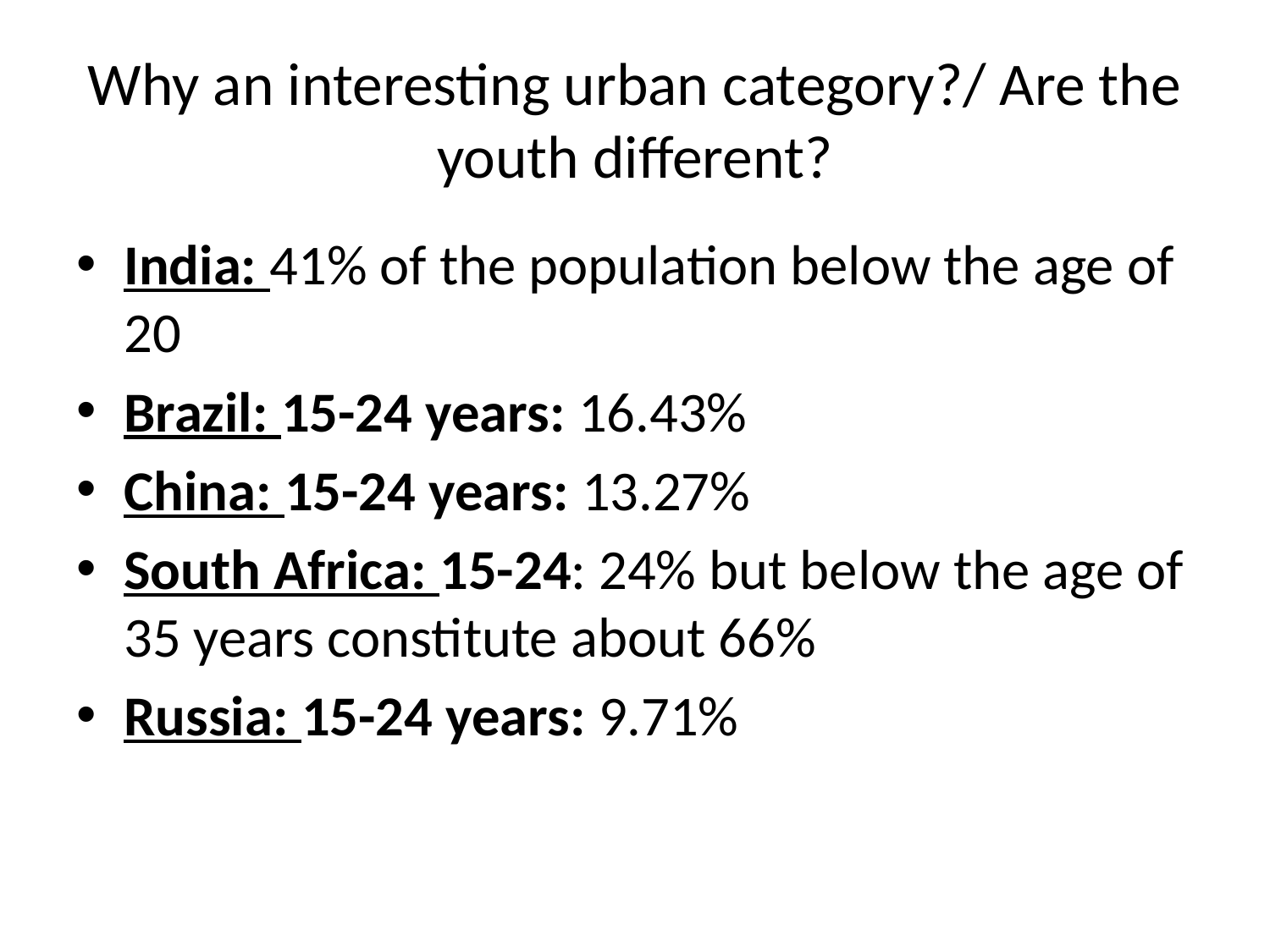

# Why an interesting urban category?/ Are the youth different?
India: 41% of the population below the age of 20
Brazil: 15-24 years: 16.43%
China: 15-24 years: 13.27%
South Africa: 15-24: 24% but below the age of 35 years constitute about 66%
Russia: 15-24 years: 9.71%